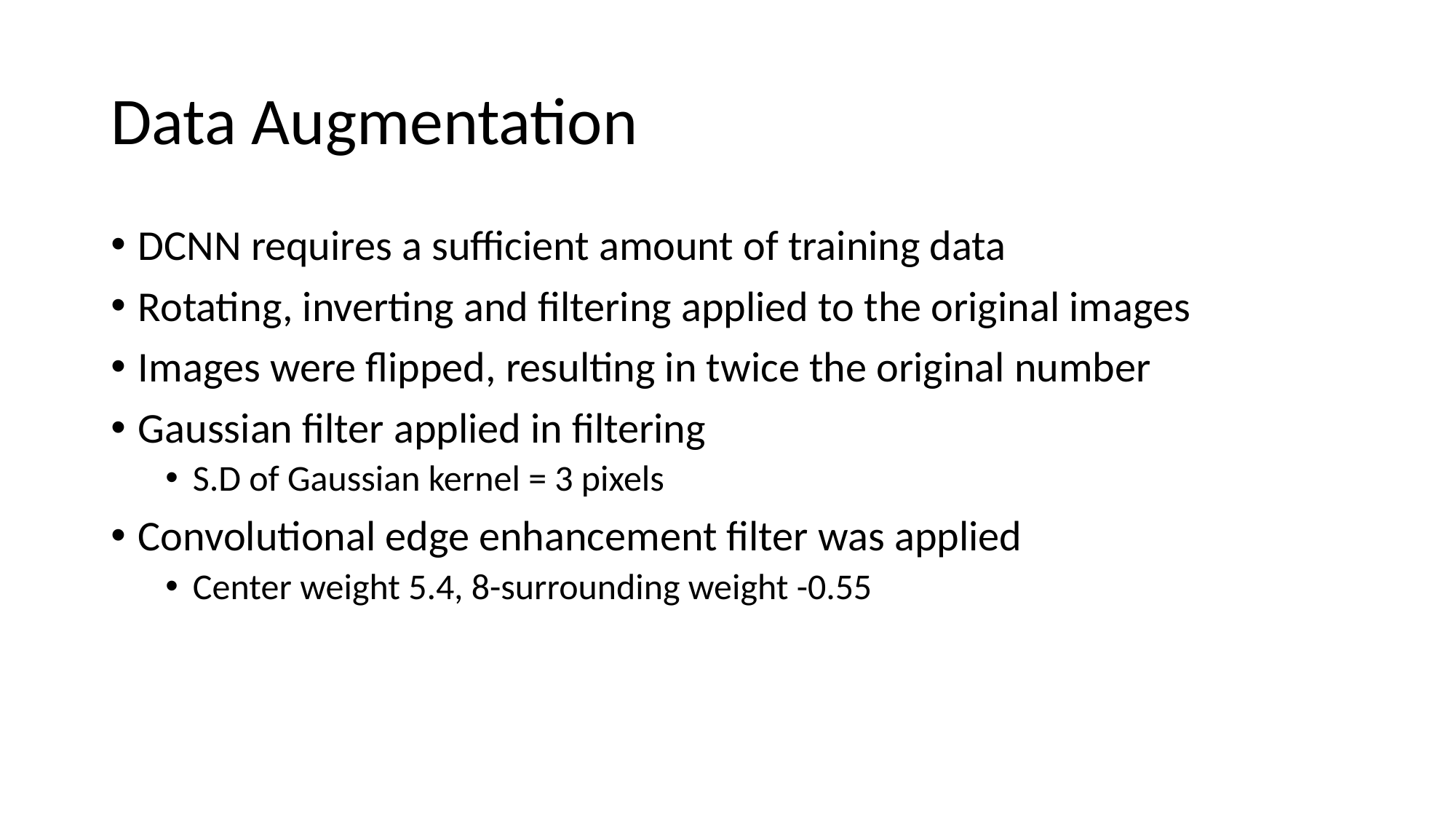

# Data Augmentation
DCNN requires a sufficient amount of training data
Rotating, inverting and filtering applied to the original images
Images were flipped, resulting in twice the original number
Gaussian filter applied in filtering
S.D of Gaussian kernel = 3 pixels
Convolutional edge enhancement filter was applied
Center weight 5.4, 8-surrounding weight -0.55